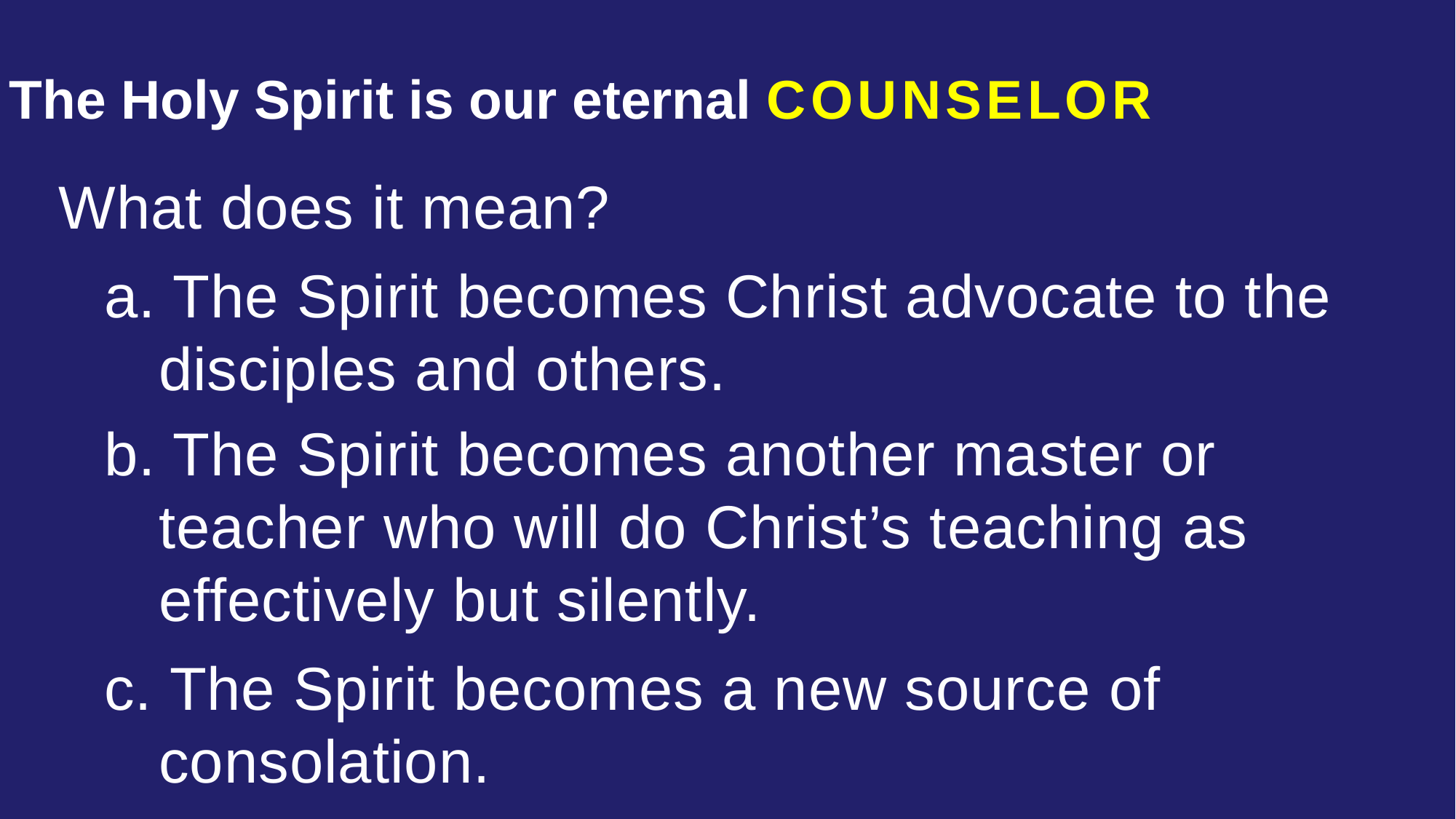

2. The Holy Spirit is our eternal COUNSELOR
What does it mean?
a. The Spirit becomes Christ advocate to the disciples and others.
b. The Spirit becomes another master or teacher who will do Christ’s teaching as effectively but silently.
c. The Spirit becomes a new source of consolation.